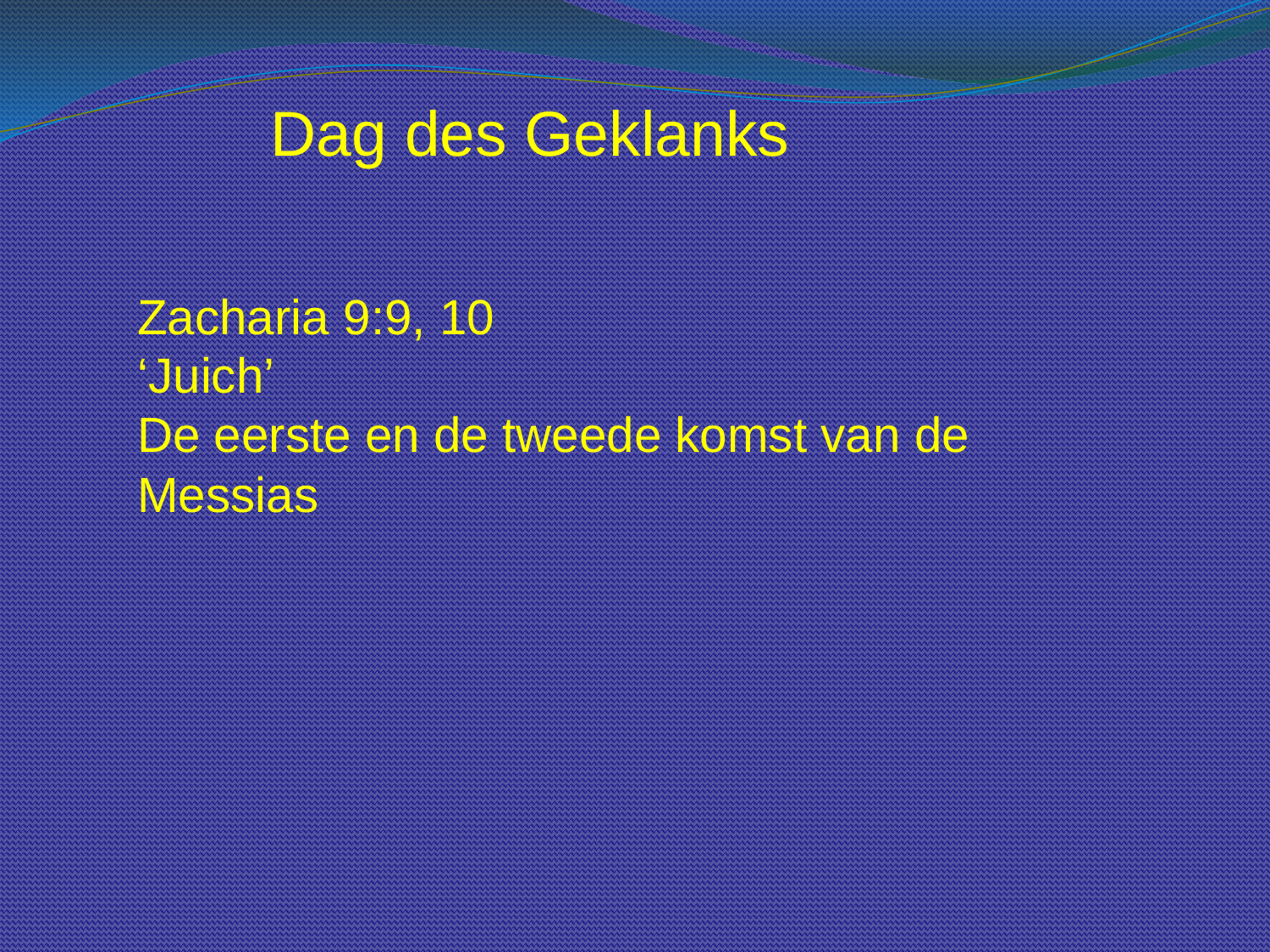

Dag des Geklanks
Zacharia 9:9, 10
‘Juich’
De eerste en de tweede komst van de Messias